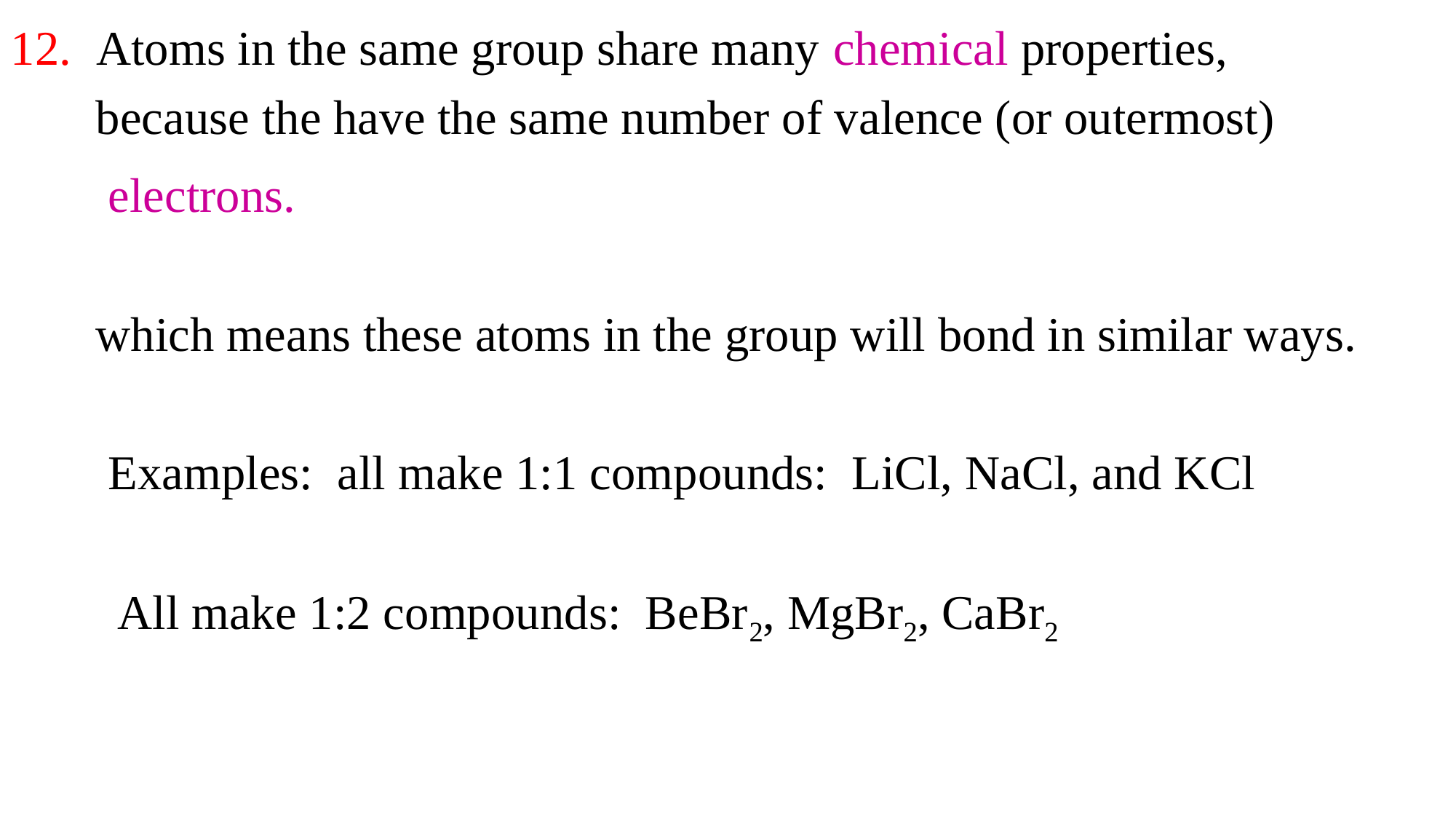

12.  Atoms in the same group share many chemical properties,
       because the have the same number of valence (or outermost)
        electrons.
       which means these atoms in the group will bond in similar ways.
        Examples:  all make 1:1 compounds:  LiCl, NaCl, and KCl
         All make 1:2 compounds:  BeBr2, MgBr2, CaBr2